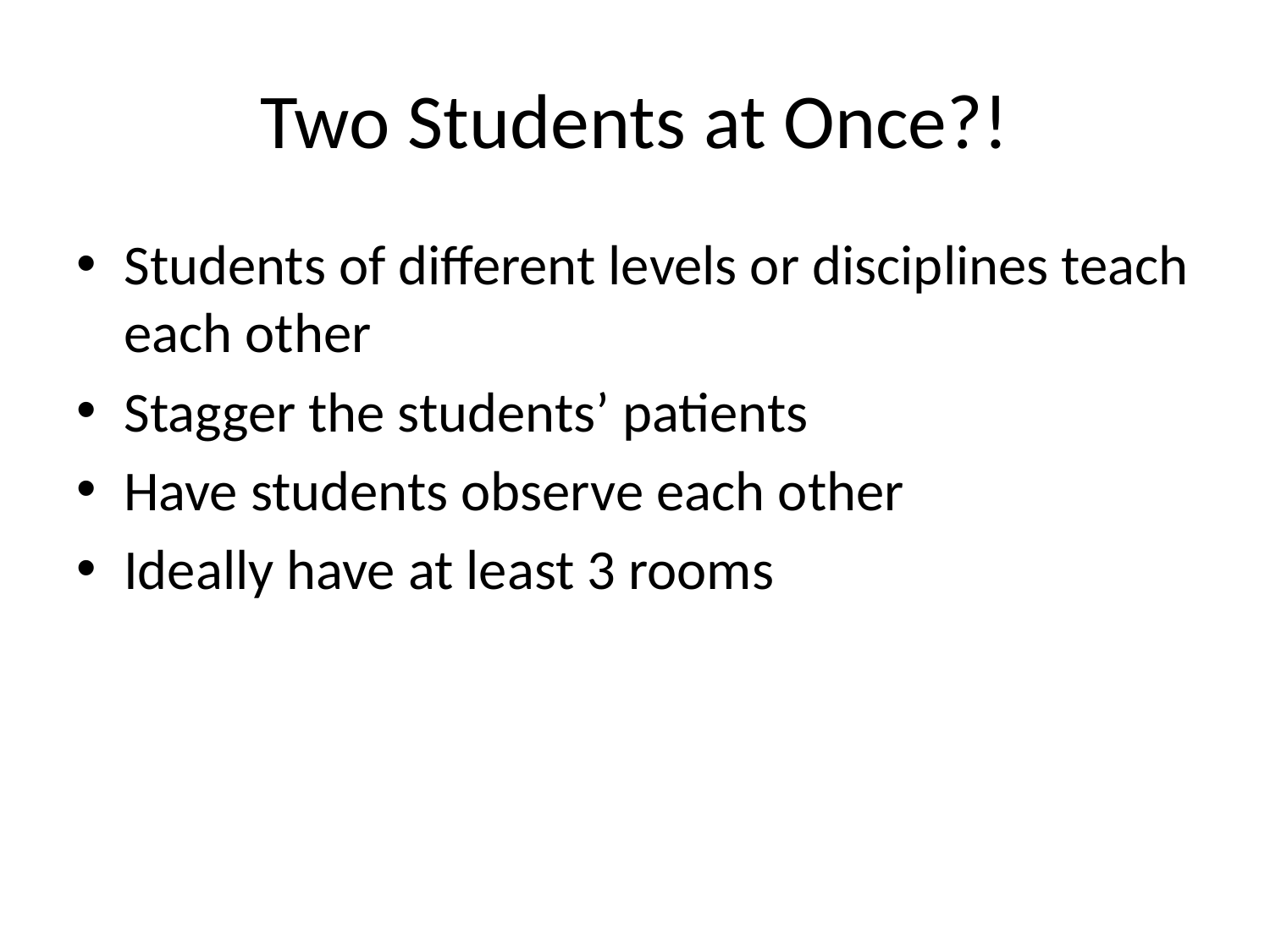

# Two Students at Once?!
Students of different levels or disciplines teach each other
Stagger the students’ patients
Have students observe each other
Ideally have at least 3 rooms